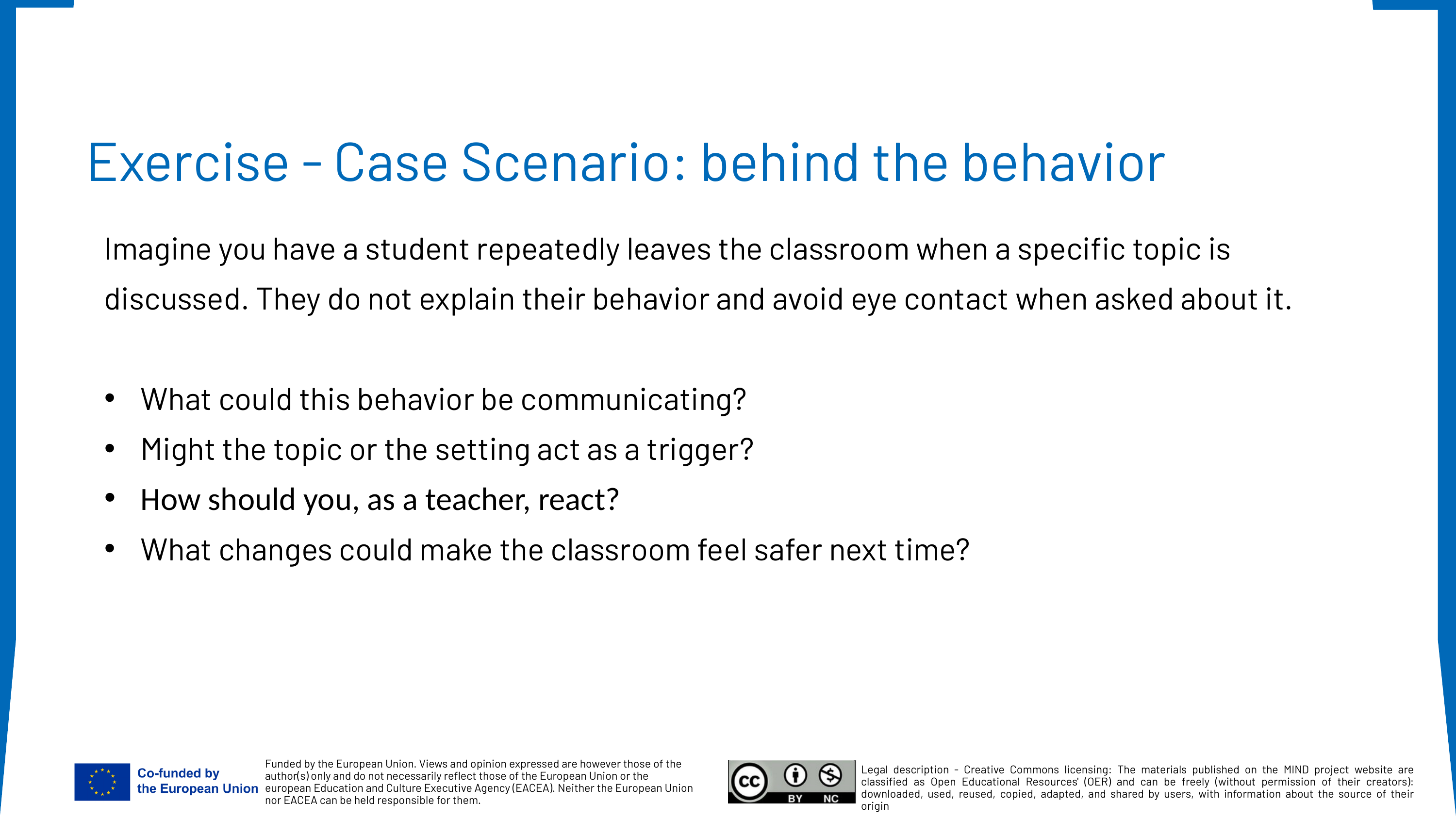

Exercise - Case Scenario: behind the behavior
Imagine you have a student repeatedly leaves the classroom when a specific topic is discussed. They do not explain their behavior and avoid eye contact when asked about it.

What could this behavior be communicating?
Might the topic or the setting act as a trigger?
How should you, as a teacher, react?
What changes could make the classroom feel safer next time?
Funded by the European Union. Views and opinion expressed are however those of the
author(s) only and do not necessarily reflect those of the European Union or the
european Education and Culture Executive Agency (EACEA). Neither the European Union
nor EACEA can be held responsible for them.

Legal description - Creative Commons licensing: The materials published on the MIND project website are classified as Open Educational Resources' (OER) and can be freely (without permission of their creators): downloaded, used, reused, copied, adapted, and shared by users, with information about the source of their origin